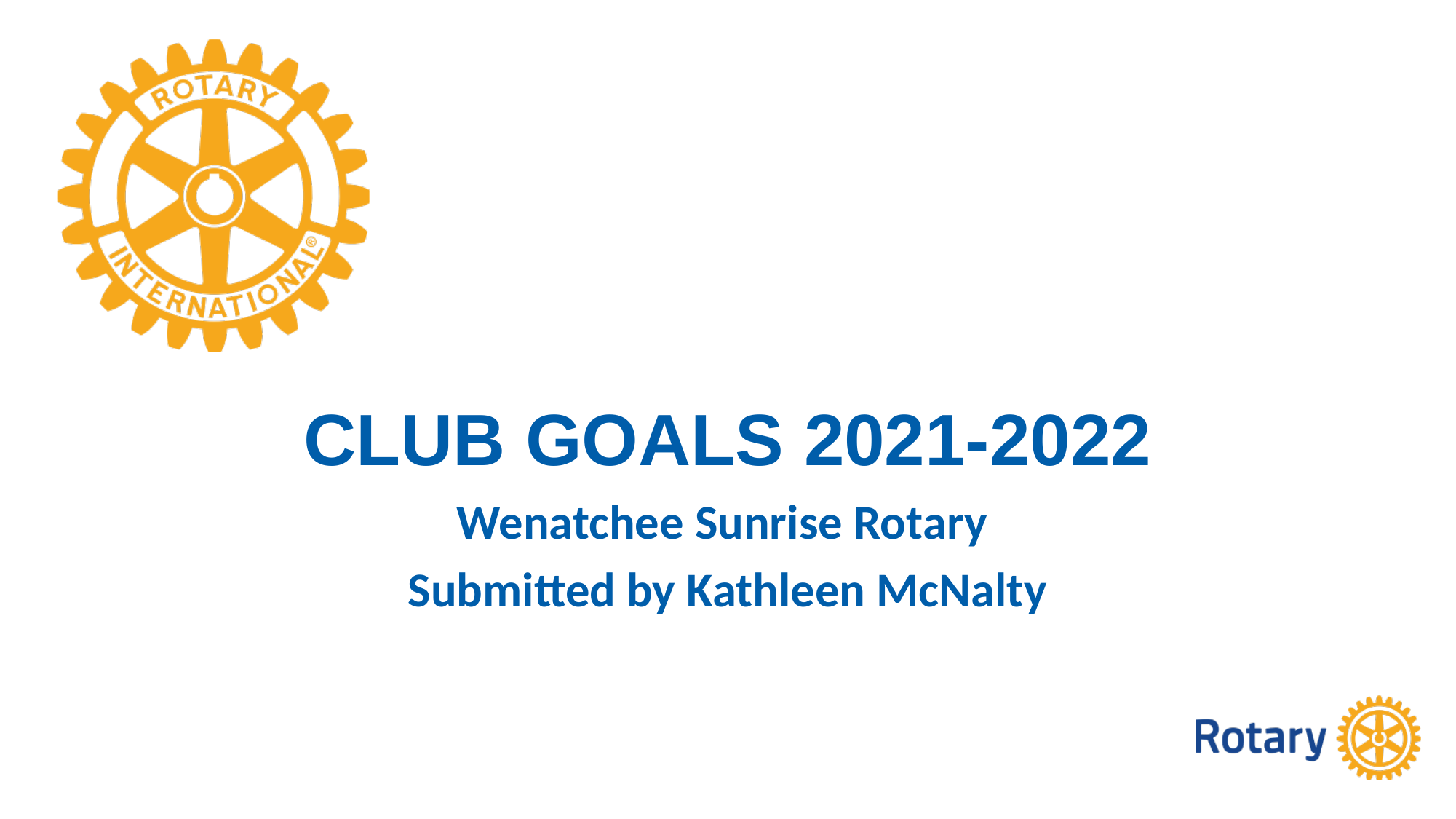

# Club goals 2021-2022
Wenatchee Sunrise Rotary
Submitted by Kathleen McNalty
Title Page Option